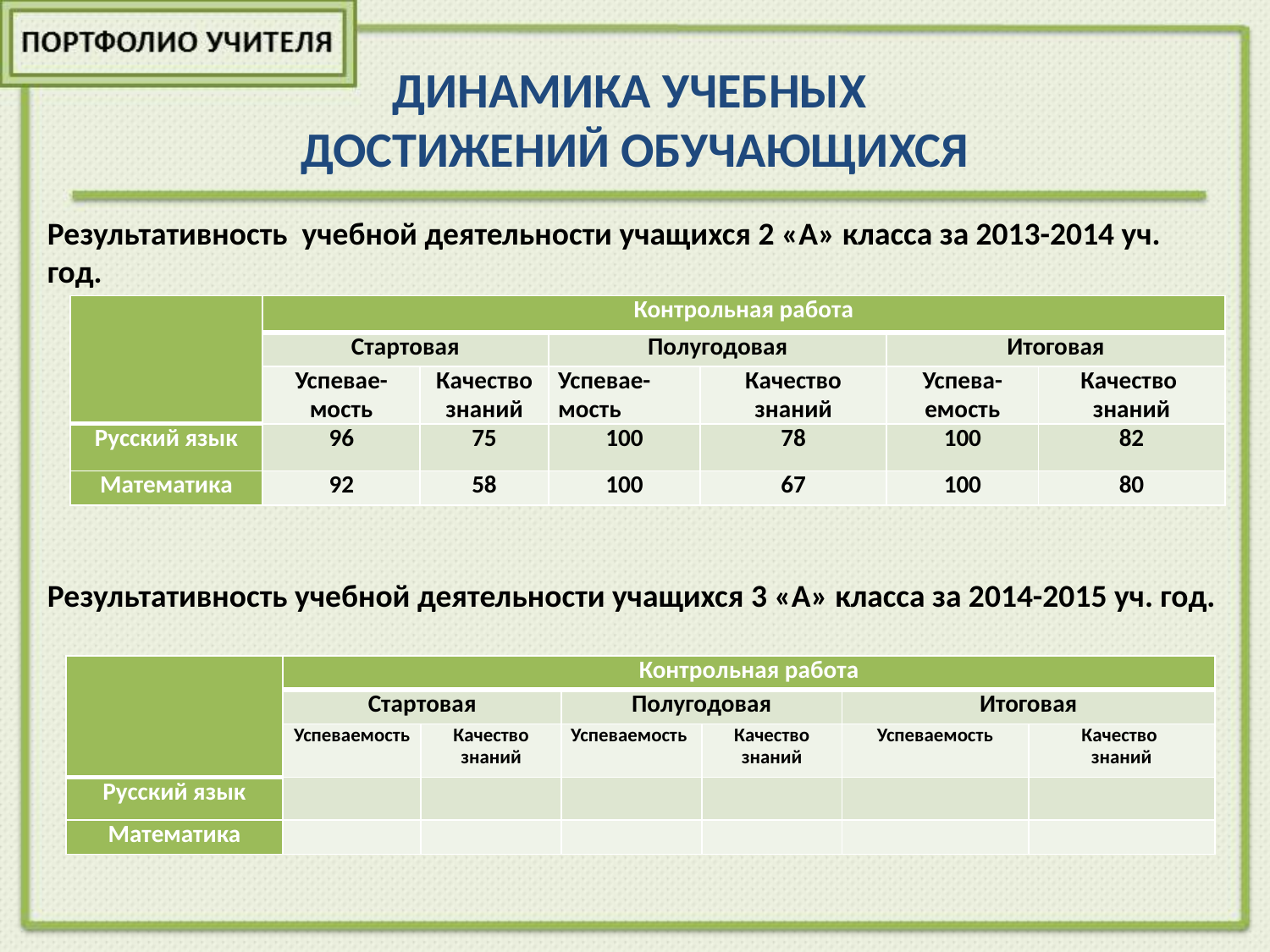

# ДИНАМИКА УЧЕБНЫХ ДОСТИЖЕНИЙ ОБУЧАЮЩИХСЯ

Результативность  учебной деятельности учащихся 2 «А» класса за 2013-2014 уч. год.

|  | Контрольная работа |  |  |  |  |  |
| --- | --- | --- | --- | --- | --- | --- |
|  | Стартовая |  | Полугодовая |  | Итоговая |  |
|  | Успевае-мость | Качество знаний | Успевае-мость | Качество знаний | Успева-емость | Качество знаний |
| Русский язык | 96 | 75 | 100 | 78 | 100 | 82 |
| Математика | 92 | 58 | 100 | 67 | 100 | 80 |

Результативность учебной деятельности учащихся 3 «А» класса за 2014-2015 уч. год.

|  | Контрольная работа |  |  |  |  |  |
| --- | --- | --- | --- | --- | --- | --- |
|  | Стартовая |  | Полугодовая |  | Итоговая |  |
|  | Успеваемость | Качество знаний | Успеваемость | Качество знаний | Успеваемость | Качество знаний |
| Русский язык |  |  |  |  |  |  |
| Математика |  |  |  |  |  |  |